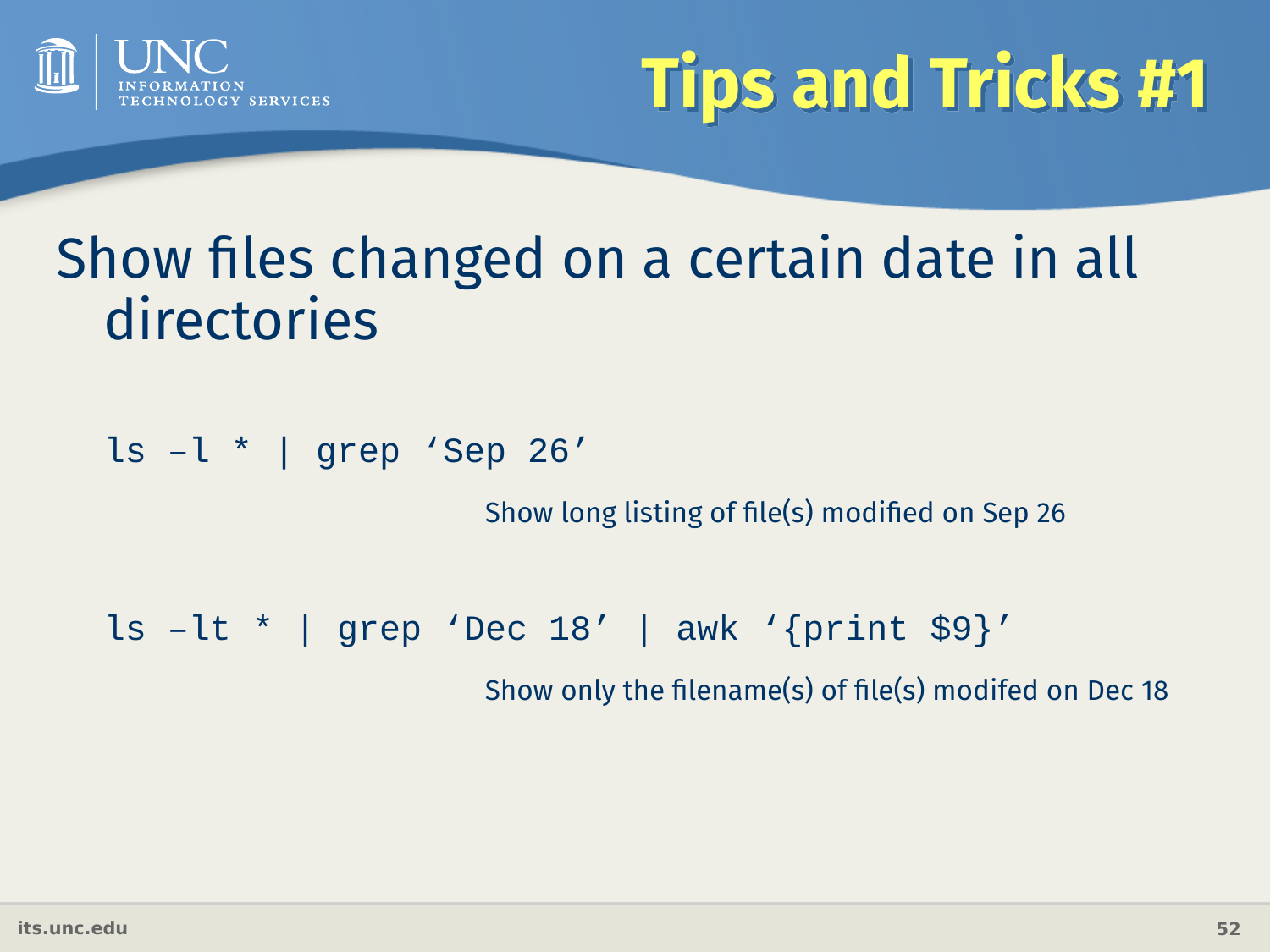

# Tips and Tricks #1
Show files changed on a certain date in all directories

	ls –l * | grep ‘Sep 26’
				Show long listing of file(s) modified on Sep 26

	ls –lt * | grep ‘Dec 18’ | awk ‘{print $9}’
				Show only the filename(s) of file(s) modifed on Dec 18